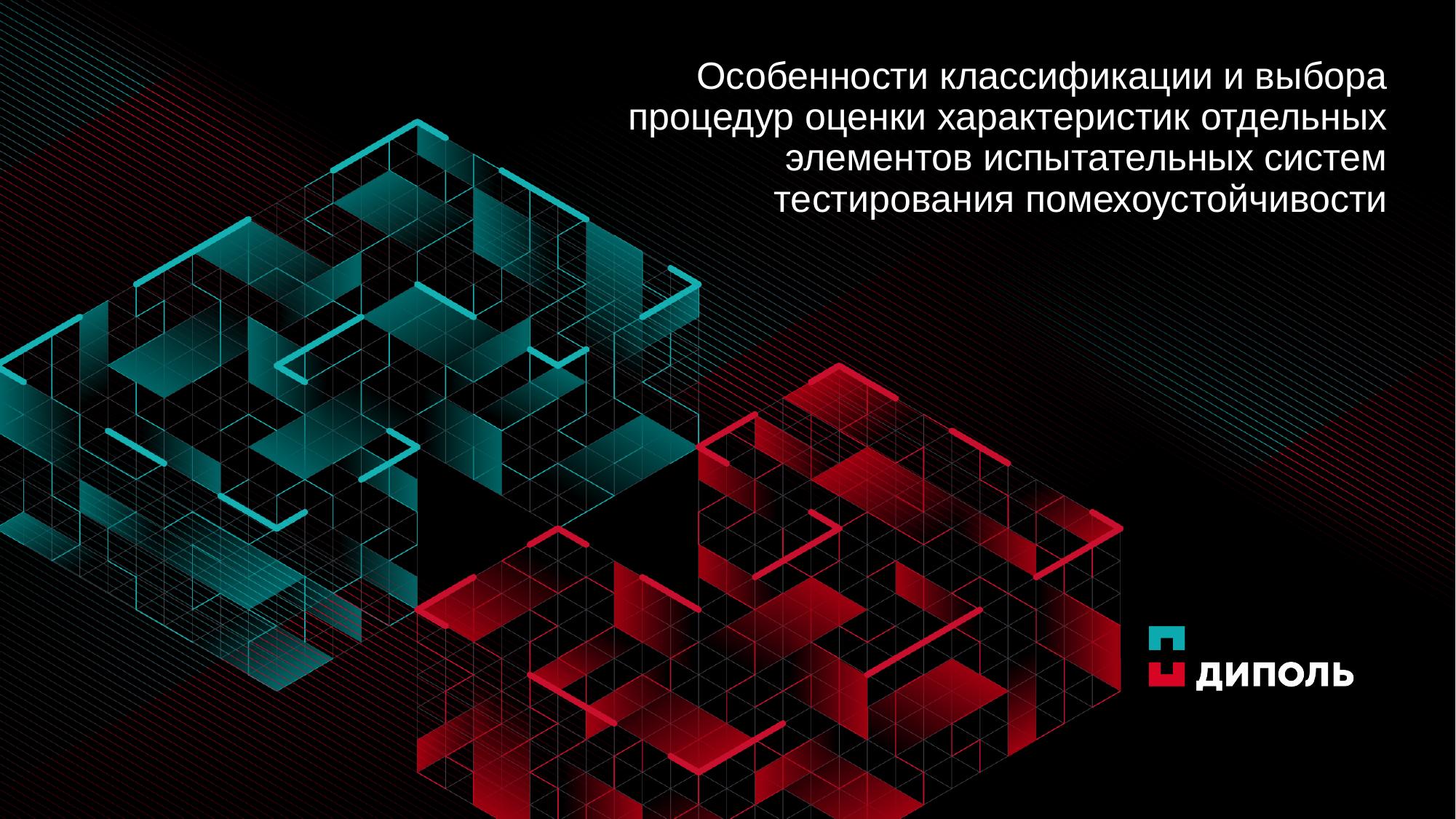

Особенности классификации и выбора процедур оценки характеристик отдельных элементов испытательных систем тестирования помехоустойчивости